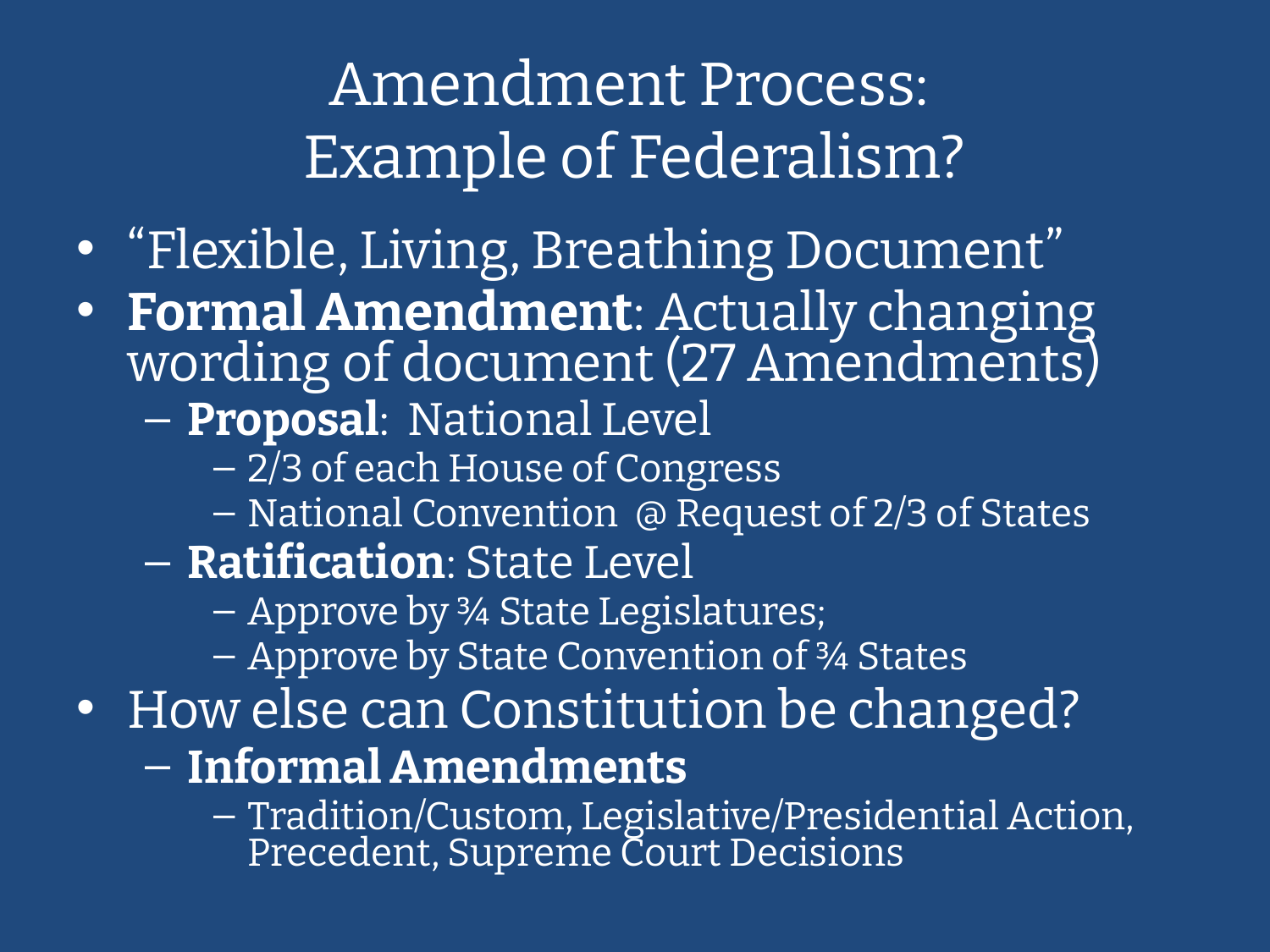

# Amendment Process: Example of Federalism?
“Flexible, Living, Breathing Document”
Formal Amendment: Actually changing wording of document (27 Amendments)
Proposal:  National Level
2/3 of each House of Congress
National Convention  @ Request of 2/3 of States
Ratification: State Level
Approve by ¾ State Legislatures;
Approve by State Convention of ¾ States
How else can Constitution be changed?
Informal Amendments
Tradition/Custom, Legislative/Presidential Action, Precedent, Supreme Court Decisions